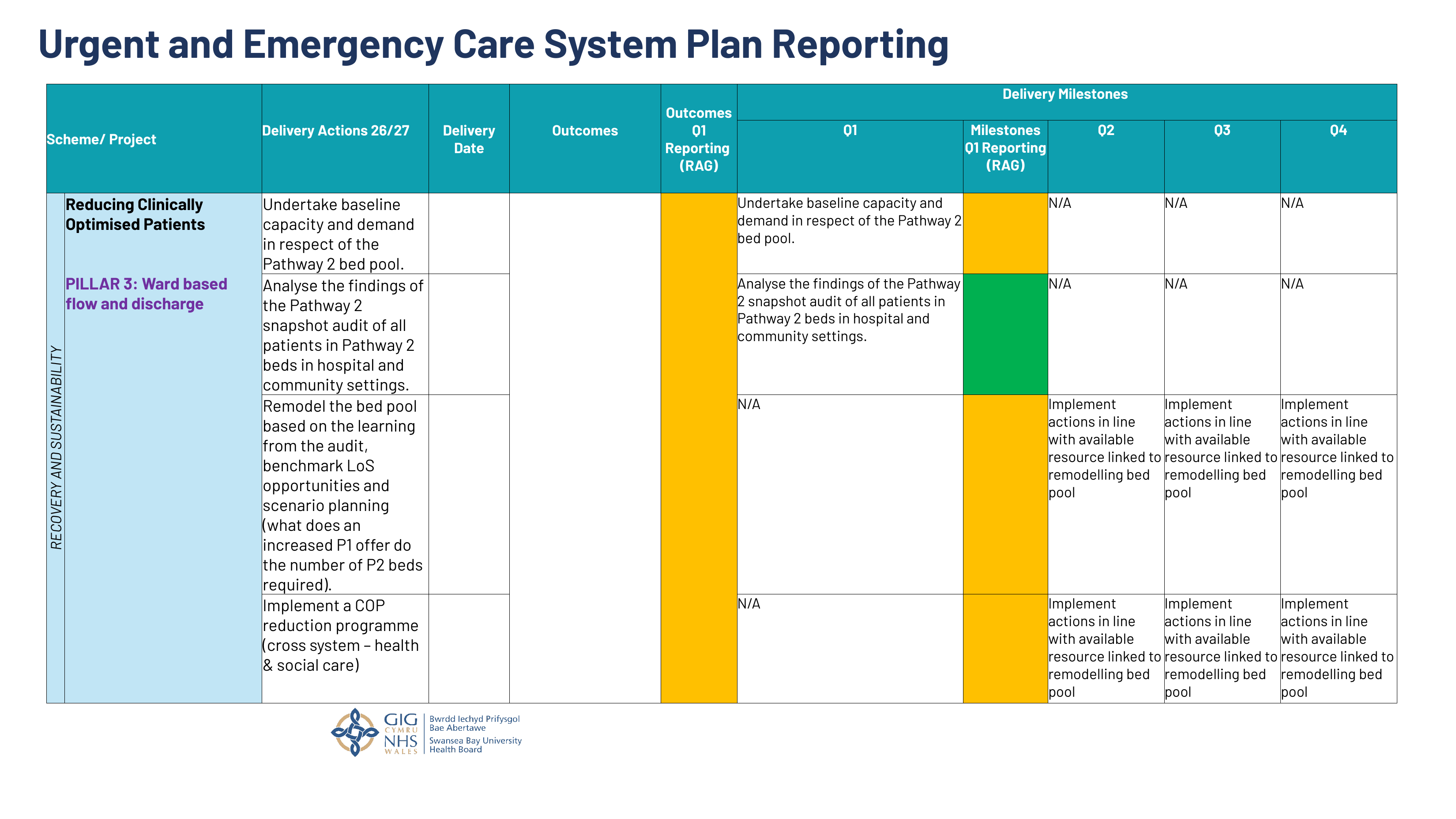

# Urgent and Emergency Care System Plan Reporting
| Scheme/ Project |  | Delivery Actions 26/27 | Delivery Date | Outcomes | Outcomes Q1 Reporting (RAG) | Delivery Milestones |  |  |  |  |
| --- | --- | --- | --- | --- | --- | --- | --- | --- | --- | --- |
|  |  |  |  |  |  | Q1 | Milestones Q1 Reporting (RAG) | Q2 | Q3 | Q4 |
| RECOVERY AND SUSTAINABILITY | Reducing Clinically Optimised Patients PILLAR 3: Ward based flow and discharge | Undertake baseline capacity and demand in respect of the Pathway 2 bed pool. |  |  |  | Undertake baseline capacity and demand in respect of the Pathway 2 bed pool. |  | N/A | N/A | N/A |
|  |  | Analyse the findings of the Pathway 2 snapshot audit of all patients in Pathway 2 beds in hospital and community settings. |  |  |  | Analyse the findings of the Pathway 2 snapshot audit of all patients in Pathway 2 beds in hospital and community settings. |  | N/A | N/A | N/A |
|  |  | Remodel the bed pool based on the learning from the audit, benchmark LoS opportunities and scenario planning (what does an increased P1 offer do the number of P2 beds required). |  |  |  | N/A |  | Implement actions in line with available resource linked to remodelling bed pool | Implement actions in line with available resource linked to remodelling bed pool | Implement actions in line with available resource linked to remodelling bed pool |
|  |  | Implement a COP reduction programme (cross system – health & social care) |  |  |  | N/A |  | Implement actions in line with available resource linked to remodelling bed pool | Implement actions in line with available resource linked to remodelling bed pool | Implement actions in line with available resource linked to remodelling bed pool |